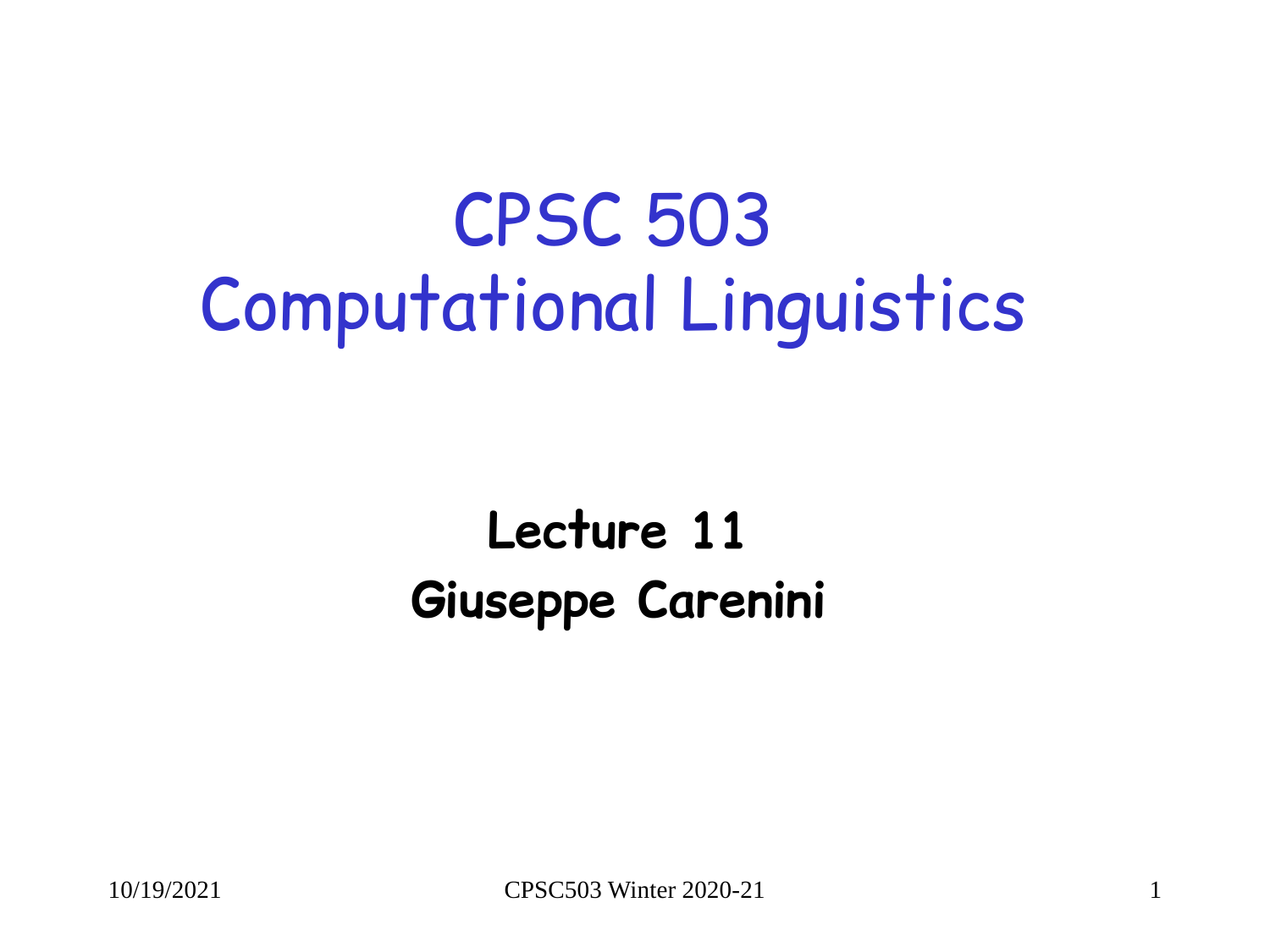

# CPSC 503 Computational Linguistics

Lecture 11
Giuseppe Carenini
10/19/2021
CPSC503 Winter 2020-21
1